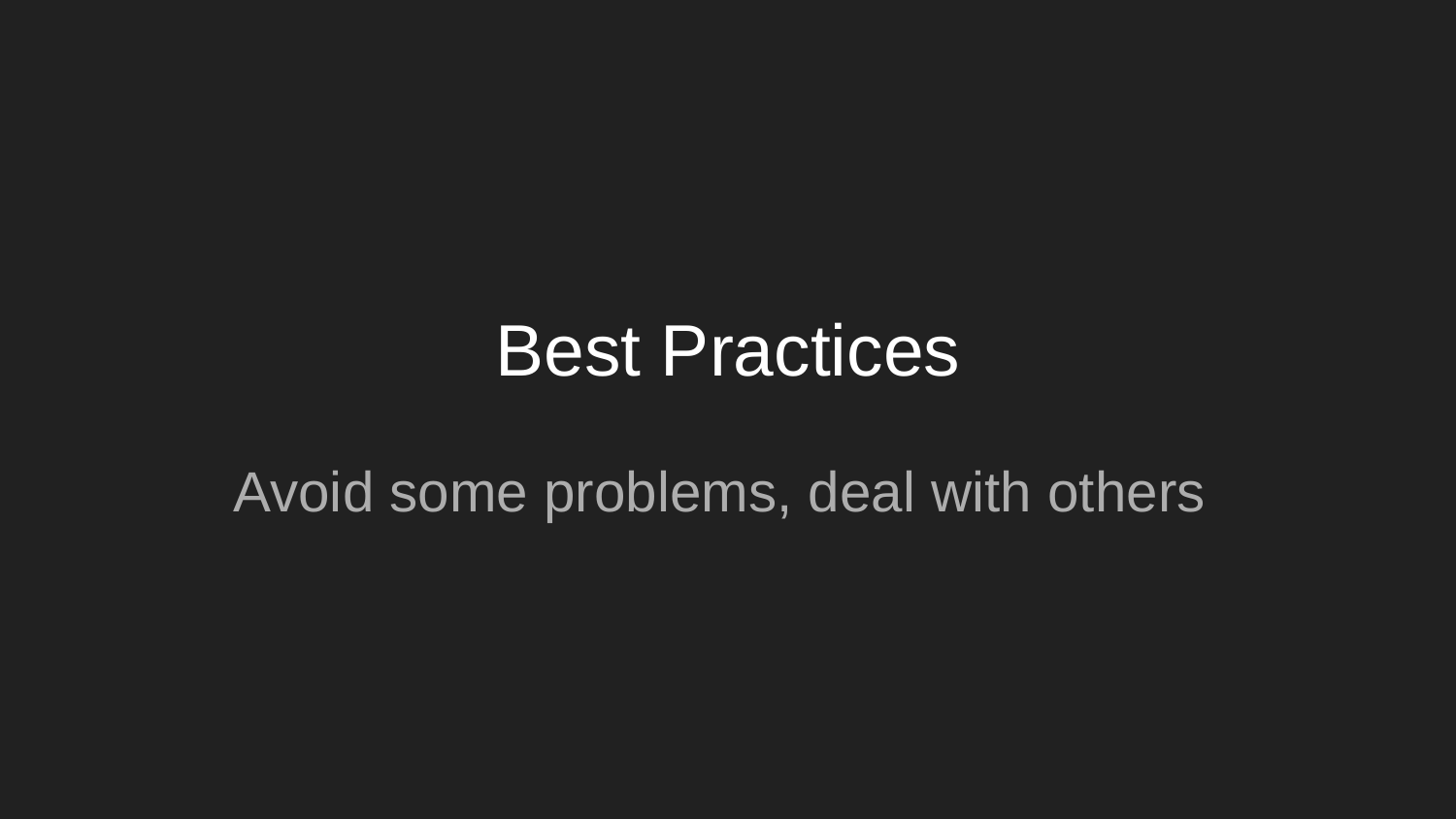

# Best Practices
Avoid some problems, deal with others